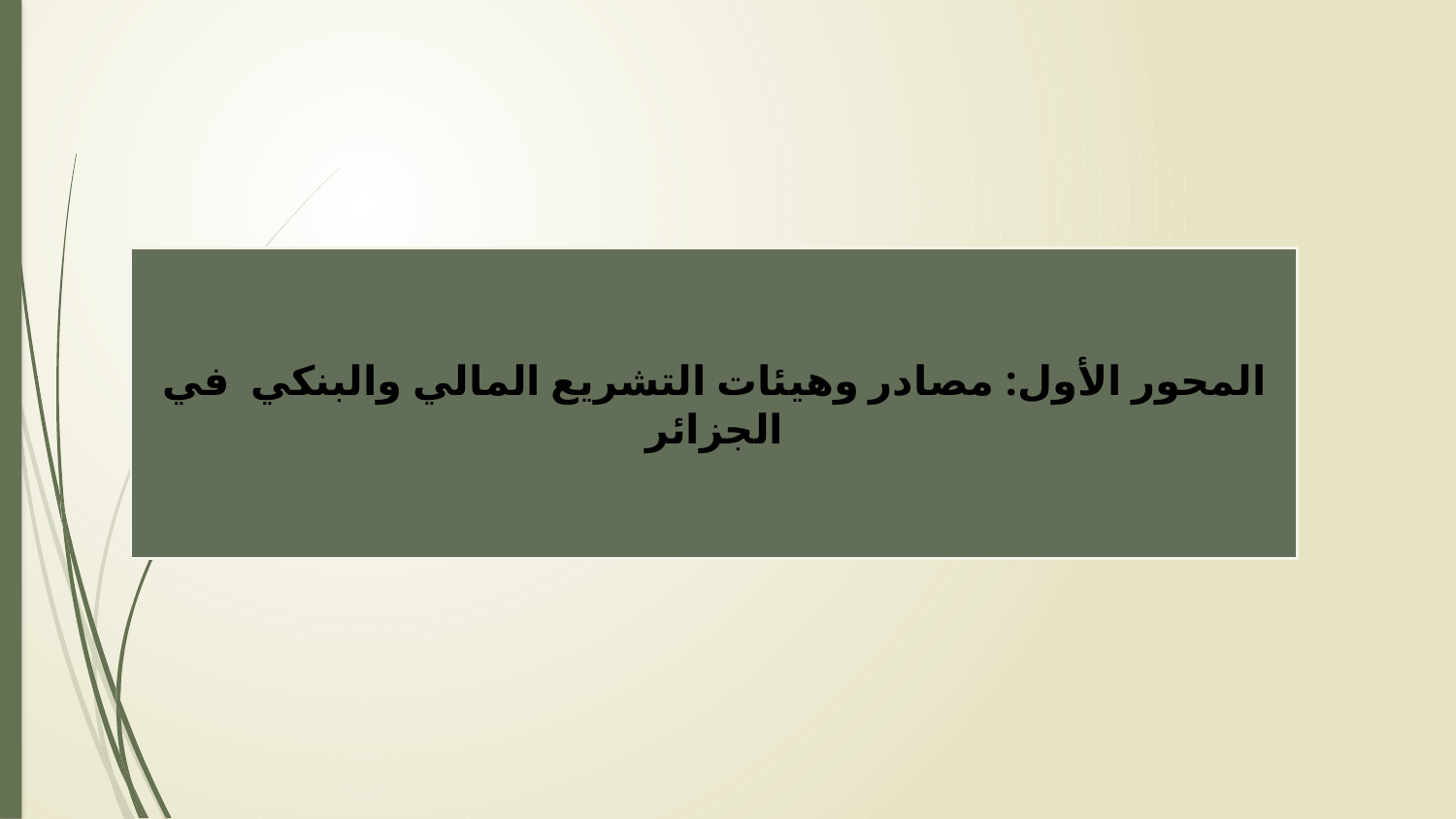

المحور الأول: مصادر وهيئات التشريع المالي والبنكي  في الجزائر